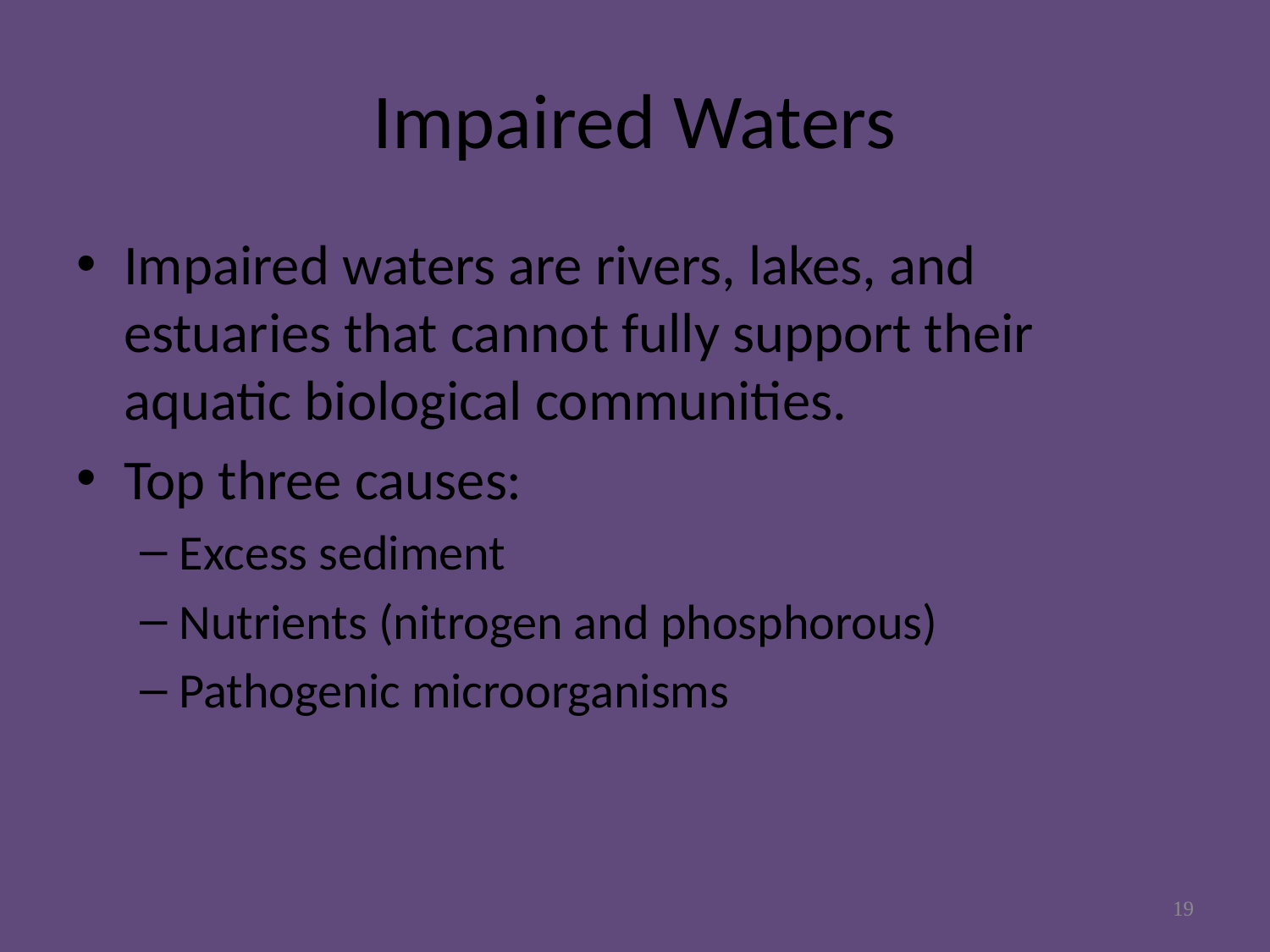

# Impaired Waters
Impaired waters are rivers, lakes, and estuaries that cannot fully support their aquatic biological communities.
Top three causes:
Excess sediment
Nutrients (nitrogen and phosphorous)
Pathogenic microorganisms
19